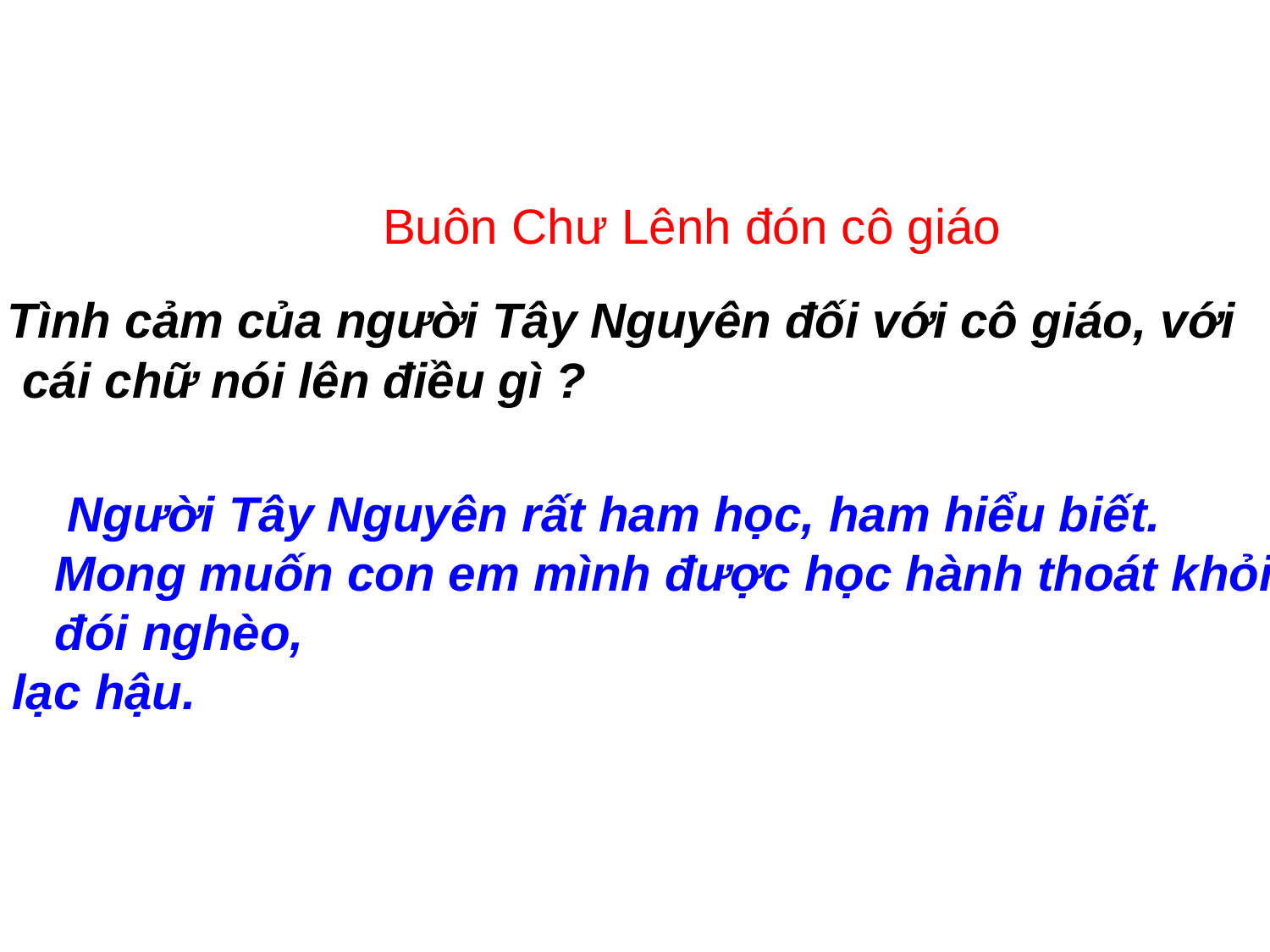

Buôn Chư Lênh đón cô giáo
  Tình cảm của người Tây Nguyên đối với cô giáo, với cái chữ nói lên điều gì ?
    Người Tây Nguyên rất ham học, ham hiểu biết. Mong muốn con em mình được học hành thoát khỏi đói nghèo,
lạc hậu.